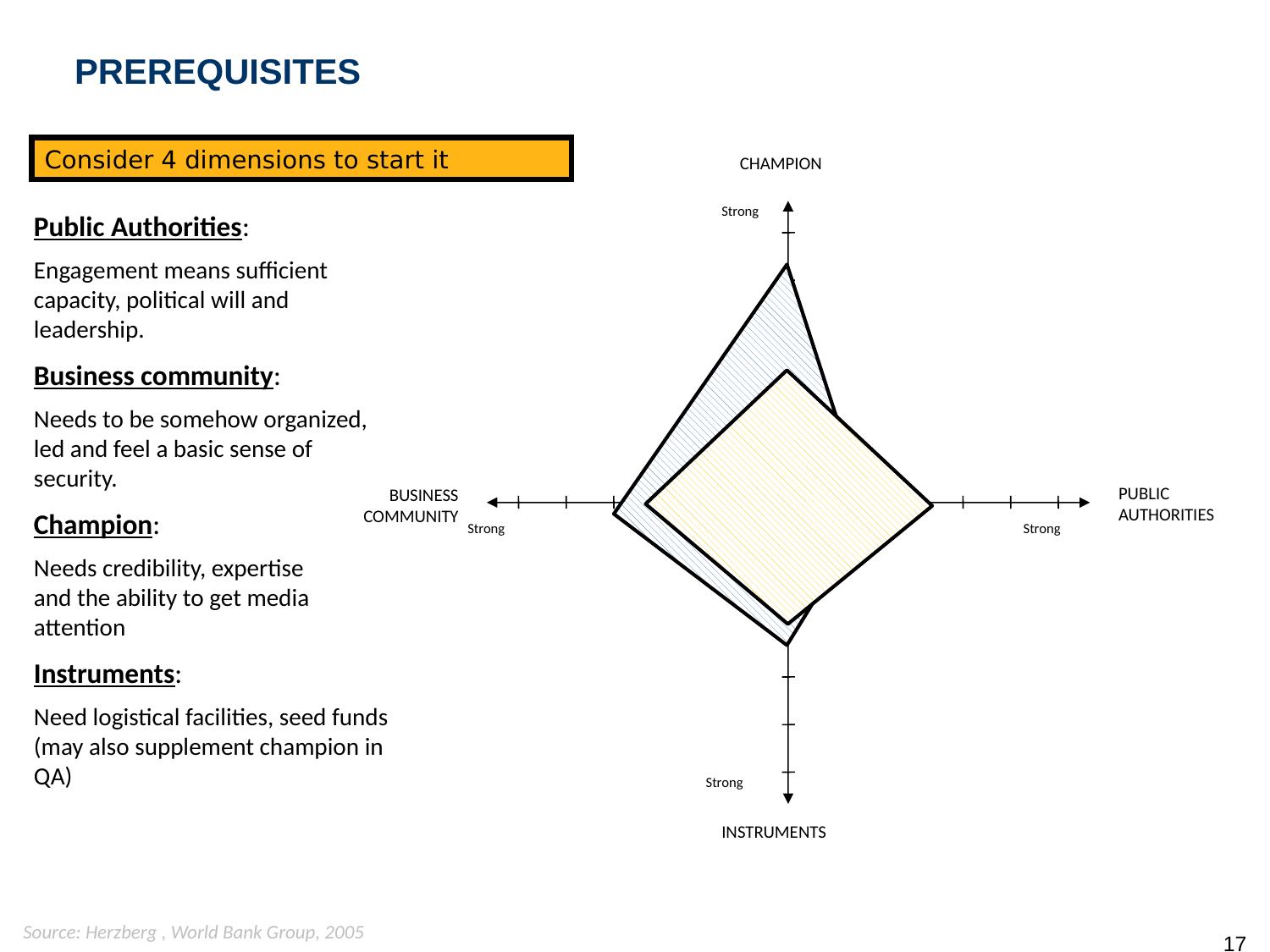

Prerequisites
Consider 4 dimensions to start it
CHAMPION
Strong
PUBLIC AUTHORITIES
BUSINESS COMMUNITY
Weak

Strong
Strong
Strong
INSTRUMENTS
Public Authorities:
Engagement means sufficient capacity, political will and leadership.
Business community:
Needs to be somehow organized, led and feel a basic sense of security.
Champion:
Needs credibility, expertise
and the ability to get media attention
Instruments:
Need logistical facilities, seed funds (may also supplement champion in QA)

Source: Herzberg , World Bank Group, 2005
17